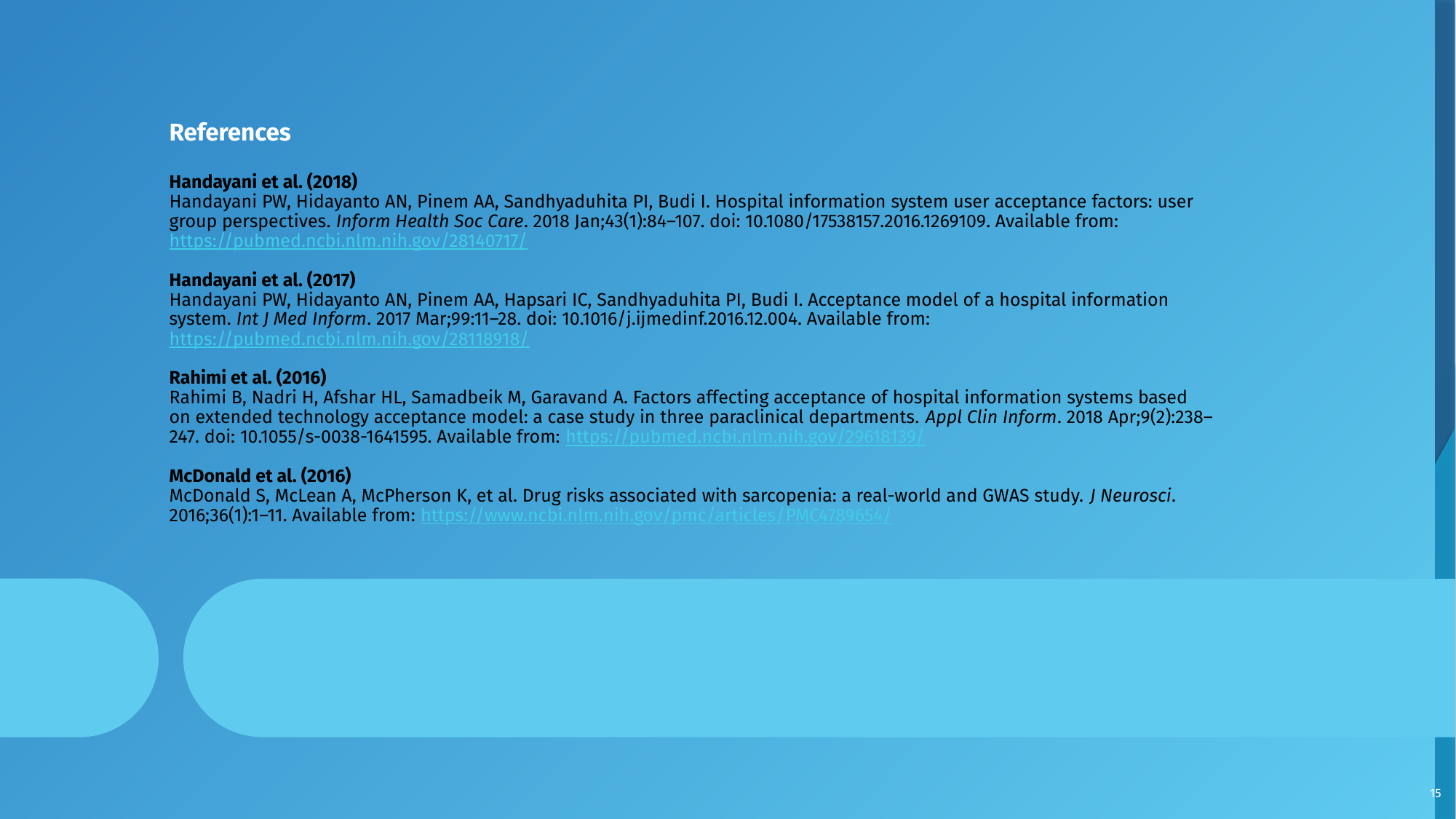

References

Handayani et al. (2018)
Handayani PW, Hidayanto AN, Pinem AA, Sandhyaduhita PI, Budi I. Hospital information system user acceptance factors: user group perspectives. Inform Health Soc Care. 2018 Jan;43(1):84–107. doi: 10.1080/17538157.2016.1269109. Available from: https://pubmed.ncbi.nlm.nih.gov/28140717/

Handayani et al. (2017)
Handayani PW, Hidayanto AN, Pinem AA, Hapsari IC, Sandhyaduhita PI, Budi I. Acceptance model of a hospital information system. Int J Med Inform. 2017 Mar;99:11–28. doi: 10.1016/j.ijmedinf.2016.12.004. Available from: https://pubmed.ncbi.nlm.nih.gov/28118918/

Rahimi et al. (2016)
Rahimi B, Nadri H, Afshar HL, Samadbeik M, Garavand A. Factors affecting acceptance of hospital information systems based on extended technology acceptance model: a case study in three paraclinical departments. Appl Clin Inform. 2018 Apr;9(2):238–247. doi: 10.1055/s-0038-1641595. Available from: https://pubmed.ncbi.nlm.nih.gov/29618139/

McDonald et al. (2016)
McDonald S, McLean A, McPherson K, et al. Drug risks associated with sarcopenia: a real-world and GWAS study. J Neurosci. 2016;36(1):1–11. Available from: https://www.ncbi.nlm.nih.gov/pmc/articles/PMC4789654/

15